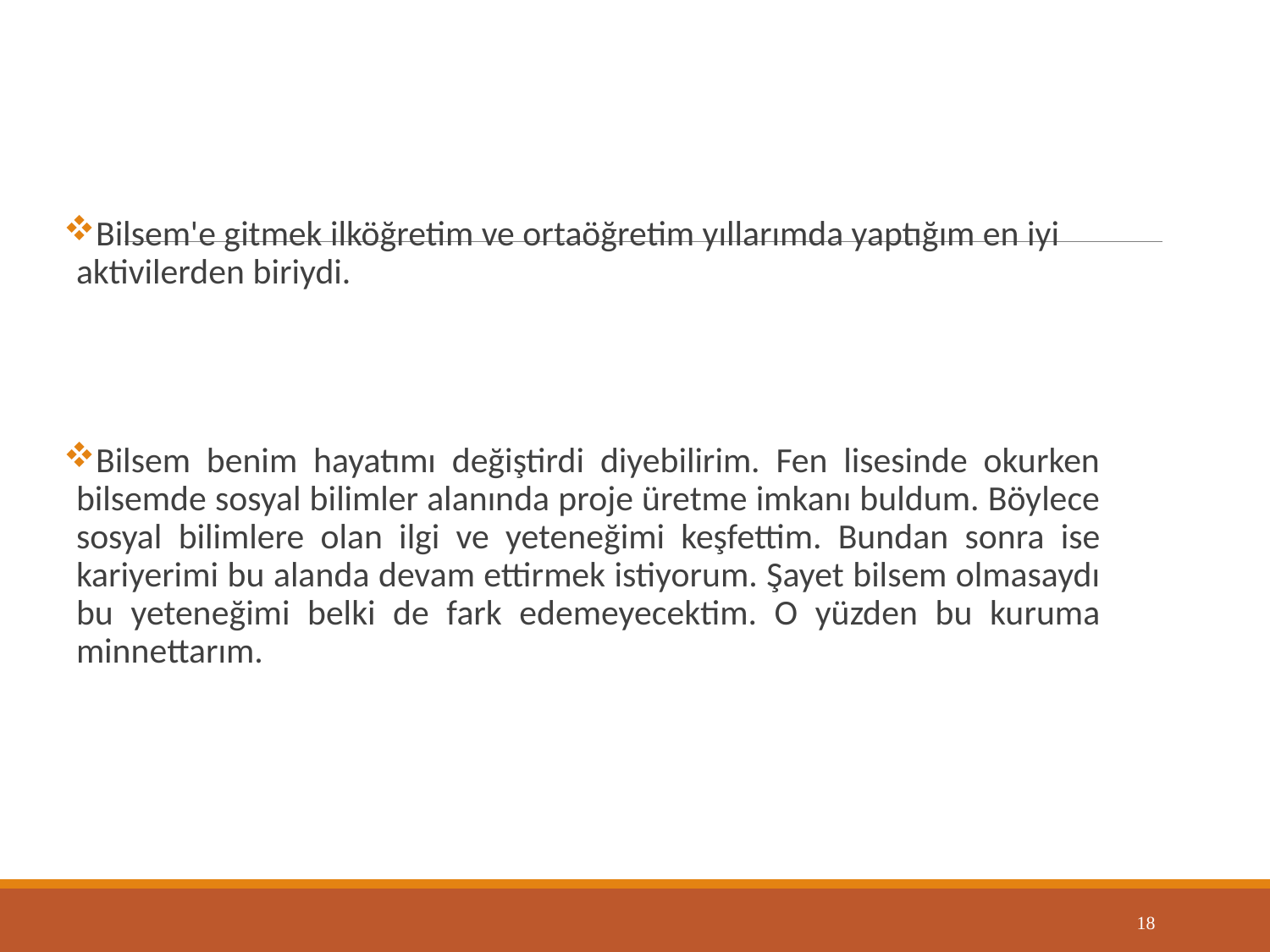

Bilsem'e gitmek ilköğretim ve ortaöğretim yıllarımda yaptığım en iyi aktivilerden biriydi.

Bilsem benim hayatımı değiştirdi diyebilirim. Fen lisesinde okurken bilsemde sosyal bilimler alanında proje üretme imkanı buldum. Böylece sosyal bilimlere olan ilgi ve yeteneğimi keşfettim. Bundan sonra ise kariyerimi bu alanda devam ettirmek istiyorum. Şayet bilsem olmasaydı bu yeteneğimi belki de fark edemeyecektim. O yüzden bu kuruma minnettarım.
18